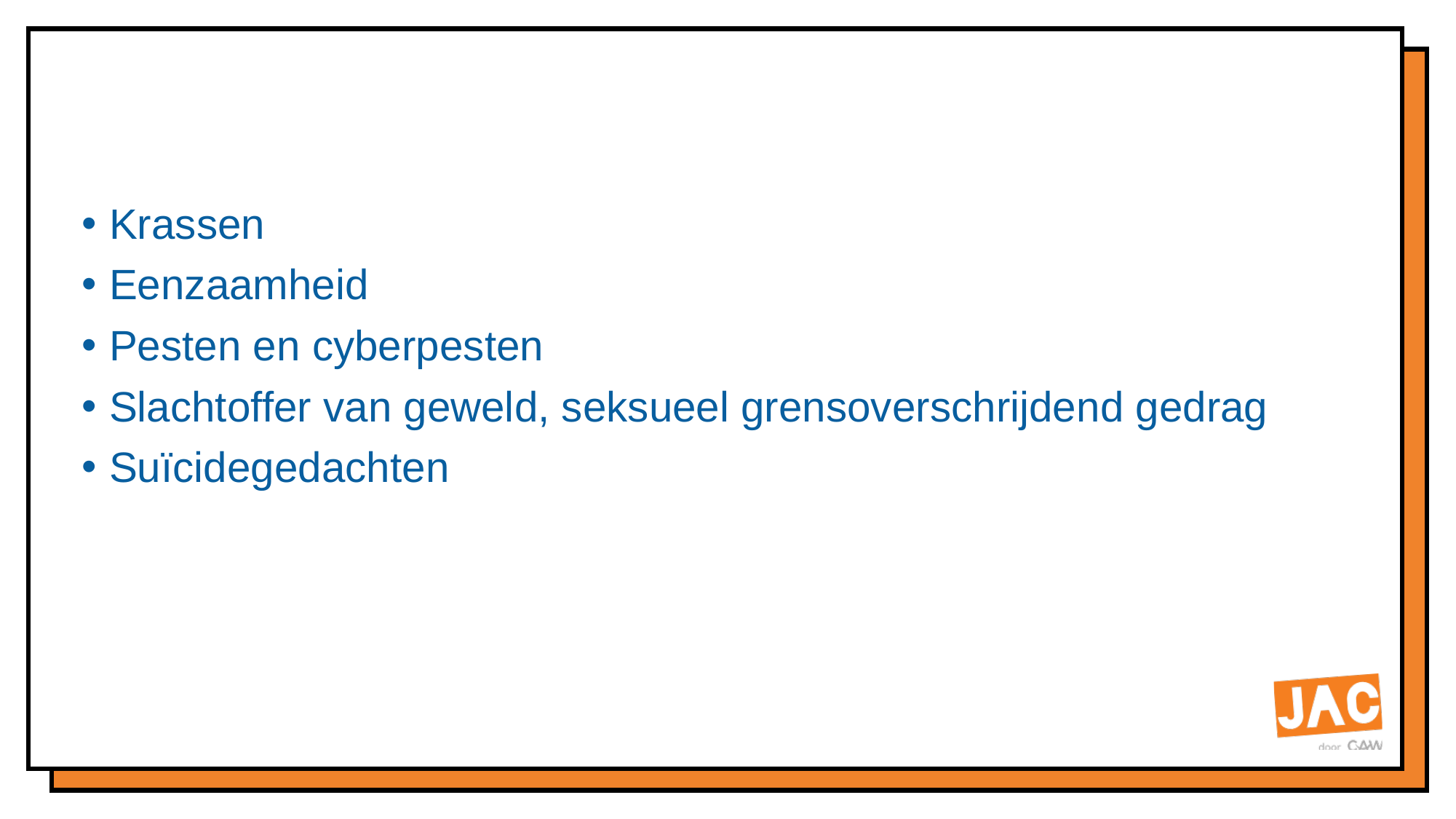

Krassen
Eenzaamheid
Pesten en cyberpesten
Slachtoffer van geweld, seksueel grensoverschrijdend gedrag
Suïcidegedachten